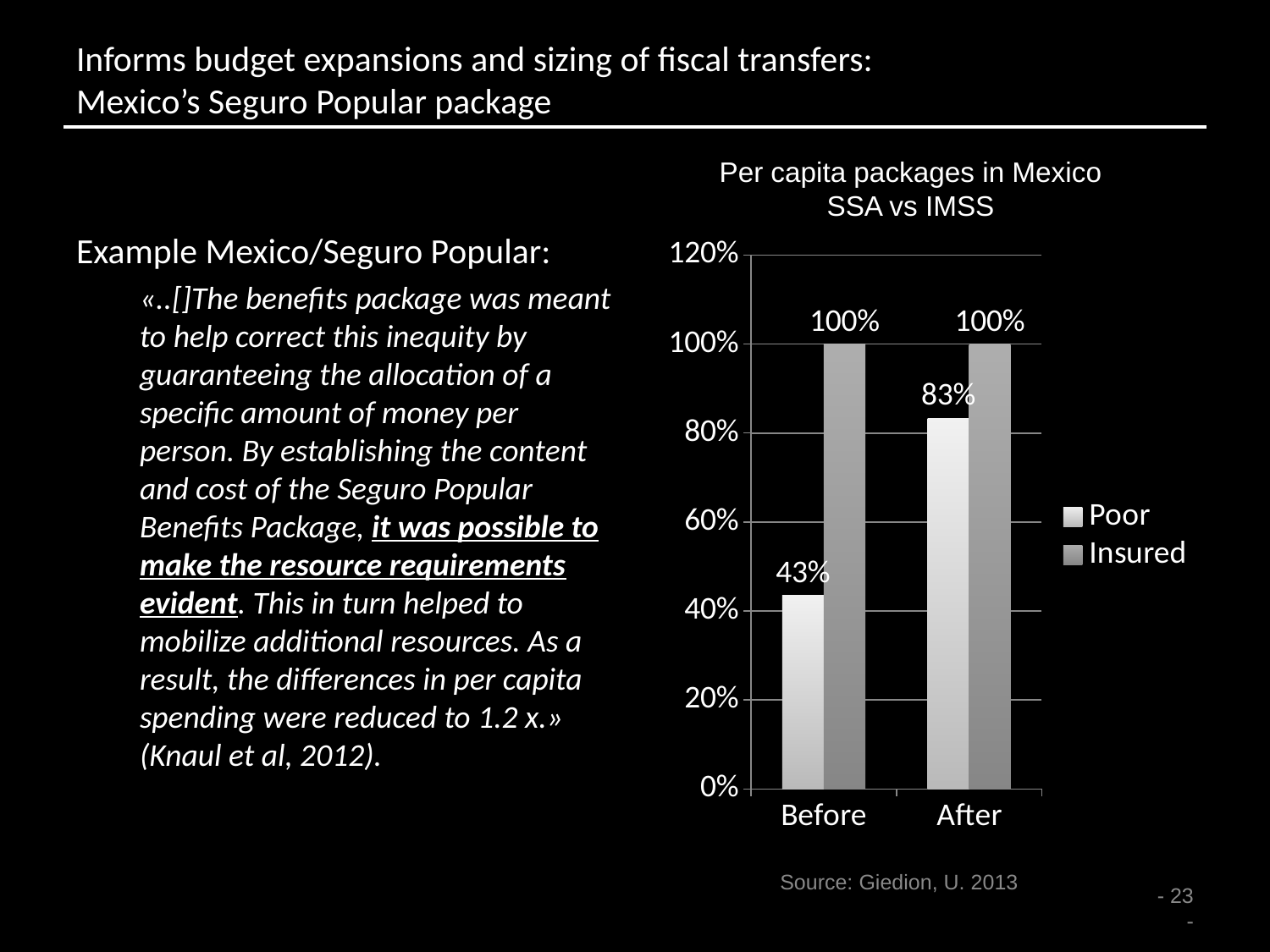

# Informs budget expansions and sizing of fiscal transfers: Mexico’s Seguro Popular package
Per capita packages in Mexico
SSA vs IMSS
Example Mexico/Seguro Popular:
«..[]The benefits package was meant to help correct this inequity by guaranteeing the allocation of a specific amount of money per person. By establishing the content and cost of the Seguro Popular Benefits Package, it was possible to make the resource requirements evident. This in turn helped to mobilize additional resources. As a result, the differences in per capita spending were reduced to 1.2 x.» (Knaul et al, 2012).

### Chart

| Category | Poor | Insured |
|---|---|---|
| Before | 0.4347826086956522 | 1.0 |
| After | 0.8333333333333334 | 1.0 |
Source: Giedion, U. 2013
- 23 -